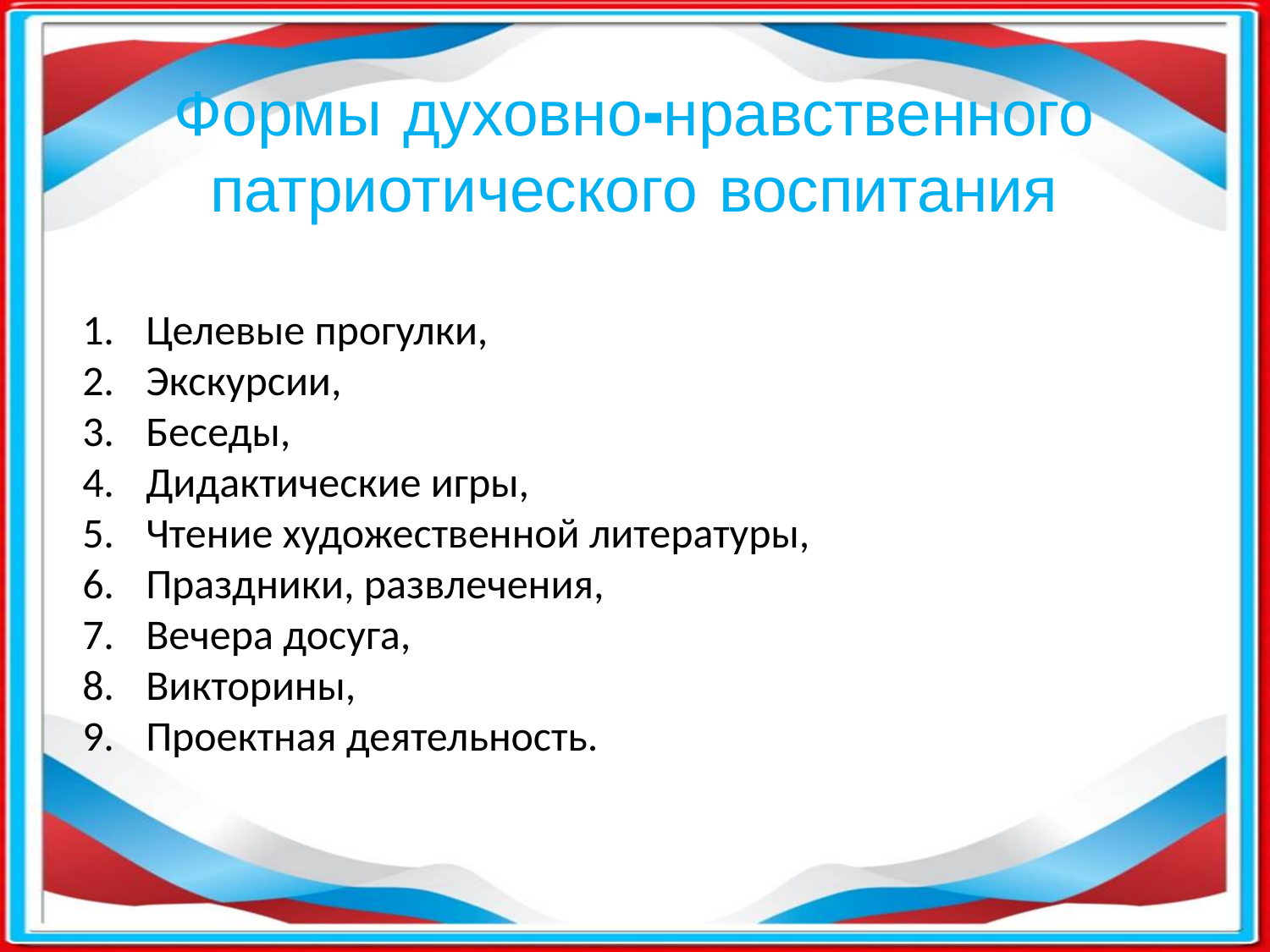

Формы духовно-нравственного патриотического воспитания
Целевые прогулки,
Экскурсии,
Беседы,
Дидактические игры,
Чтение художественной литературы,
Праздники, развлечения,
Вечера досуга,
Викторины,
Проектная деятельность.